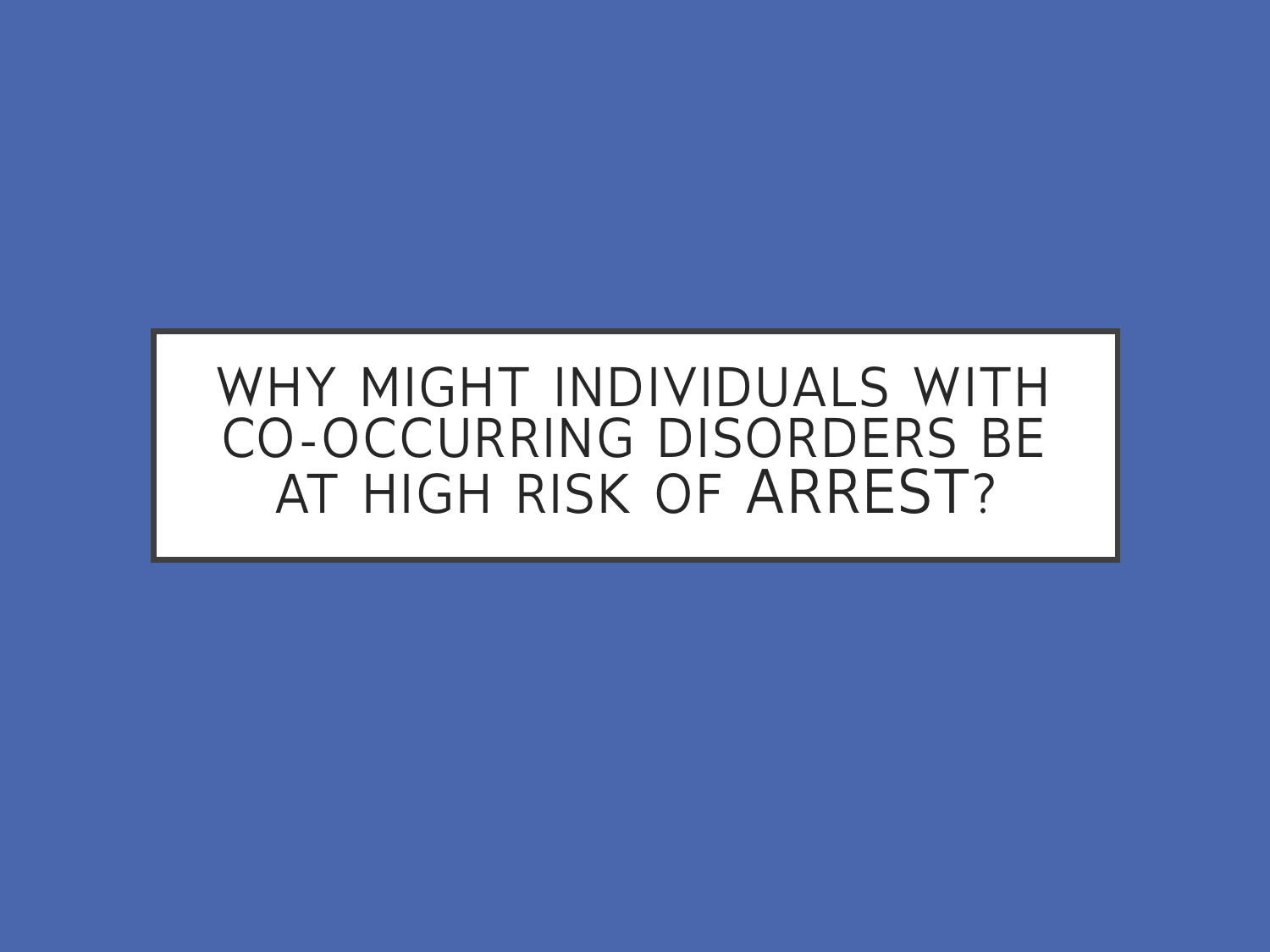

# Why might individuals with co-occurring disorders be at high risk of arrest?